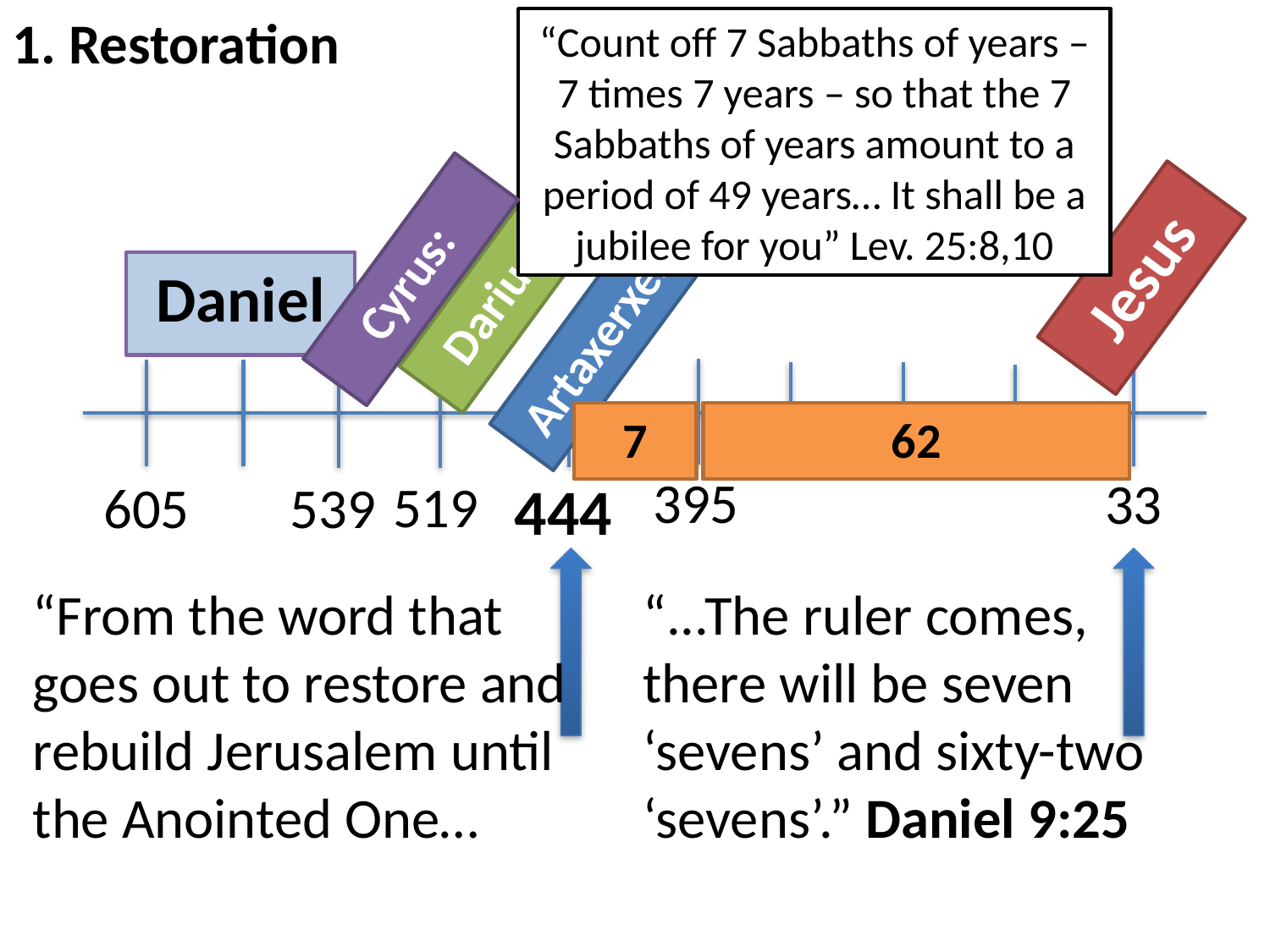

1. Restoration
“Count off 7 Sabbaths of years – 7 times 7 years – so that the 7 Sabbaths of years amount to a period of 49 years… It shall be a jubilee for you” Lev. 25:8,10
Jesus
Cyrus:
Daniel
Darius I
Artaxerxess
7
62
395
33
444
519
605
539

“From the word that goes out to restore and rebuild Jerusalem until the Anointed One…
“...The ruler comes, there will be seven ‘sevens’ and sixty-two ‘sevens’.” Daniel 9:25